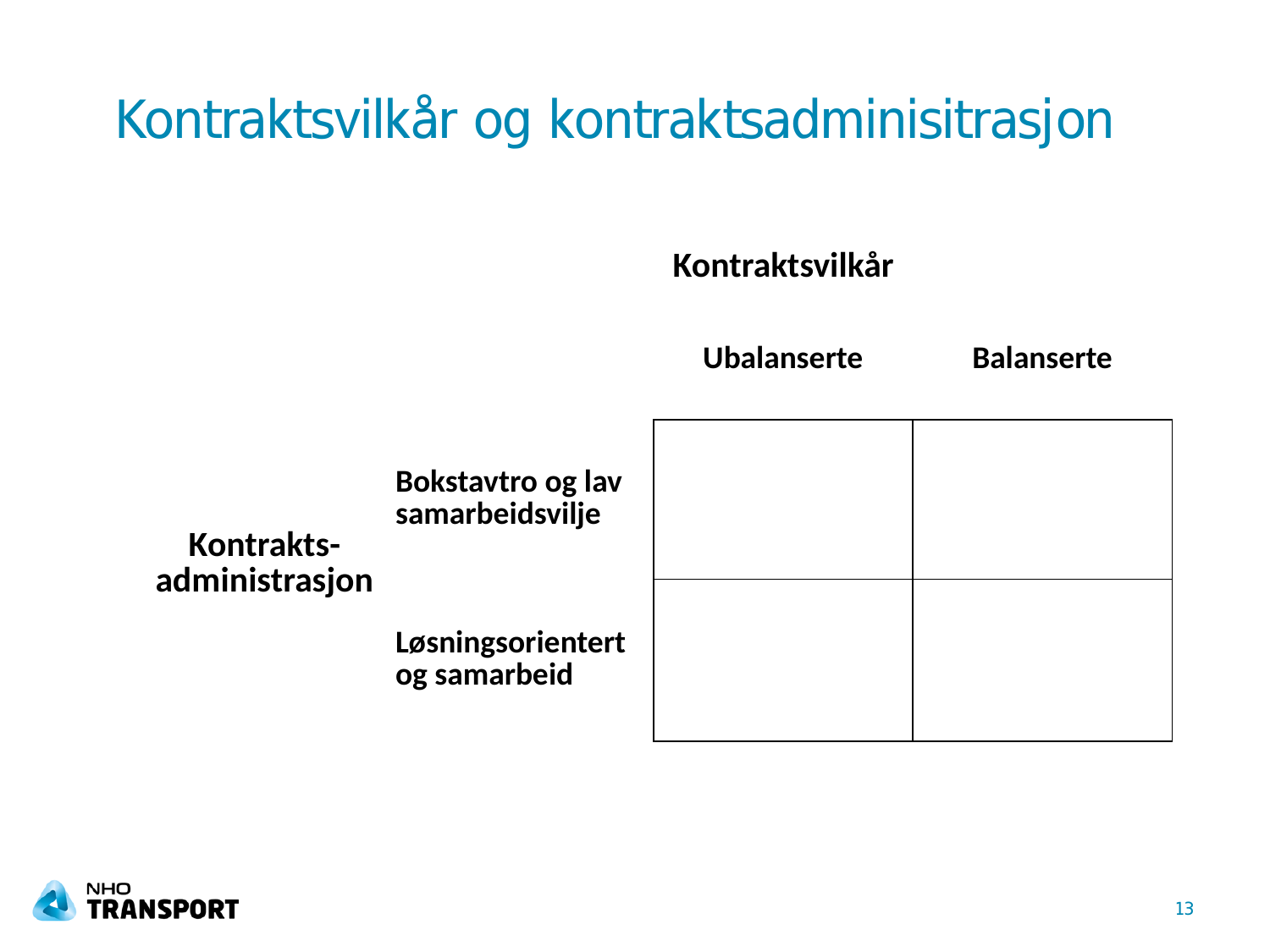

# Kontraktsvilkår og kontraktsadminisitrasjon
|  | Kontraktsvilkår |  |  |
| --- | --- | --- | --- |
|  |  | Ubalanserte | Balanserte |
| Kontrakts-administrasjon | Bokstavtro og lav samarbeidsvilje |  |  |
|  | Løsningsorientert og samarbeid |  |  |

13